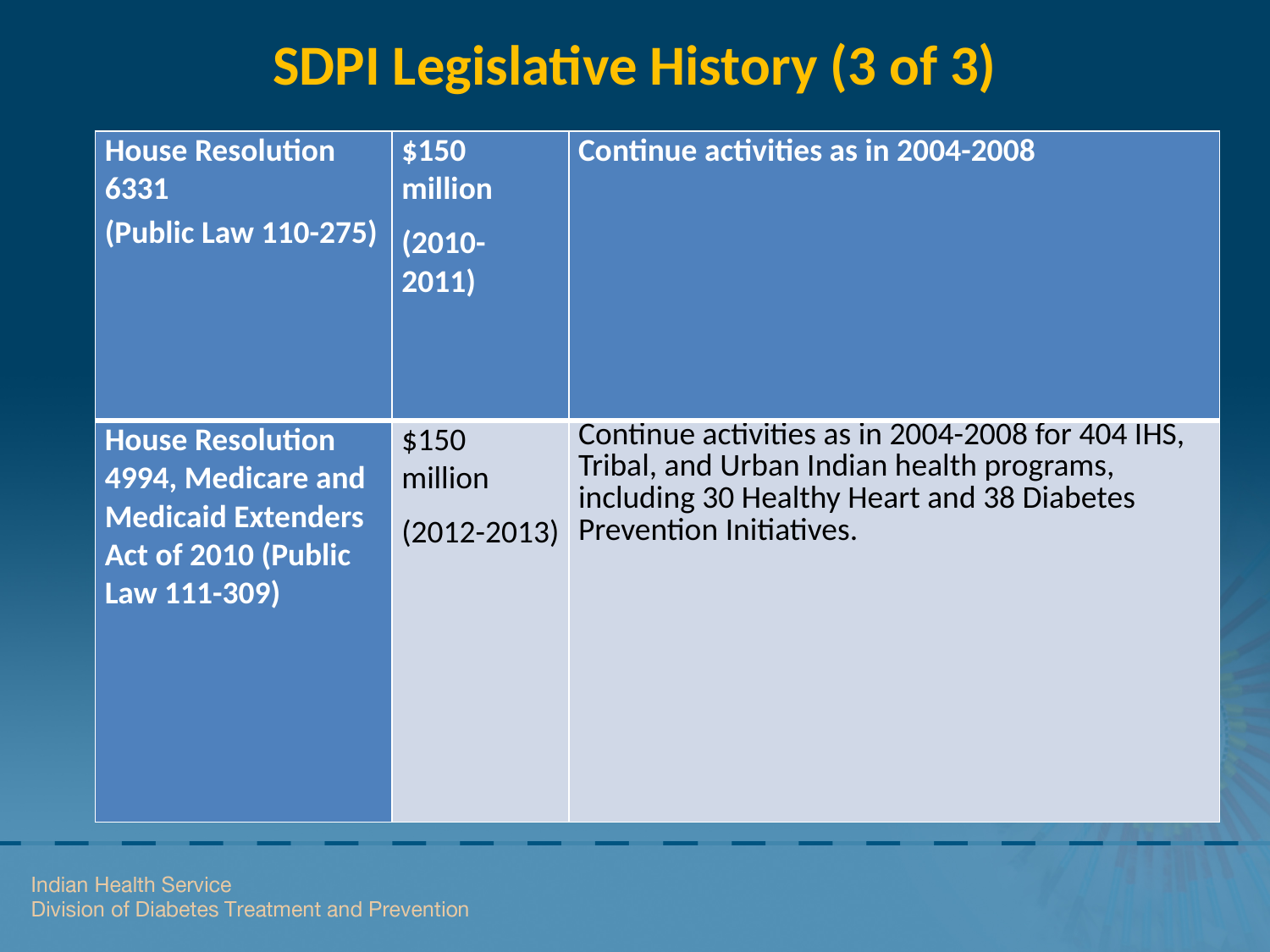

# SDPI Legislative History (3 of 3)
| House Resolution 6331 (Public Law 110-275) | $150 million (2010-2011) | Continue activities as in 2004-2008 |
| --- | --- | --- |
| House Resolution 4994, Medicare and Medicaid Extenders Act of 2010 (Public Law 111-309) | $150 million (2012-2013) | Continue activities as in 2004-2008 for 404 IHS, Tribal, and Urban Indian health programs, including 30 Healthy Heart and 38 Diabetes Prevention Initiatives. |